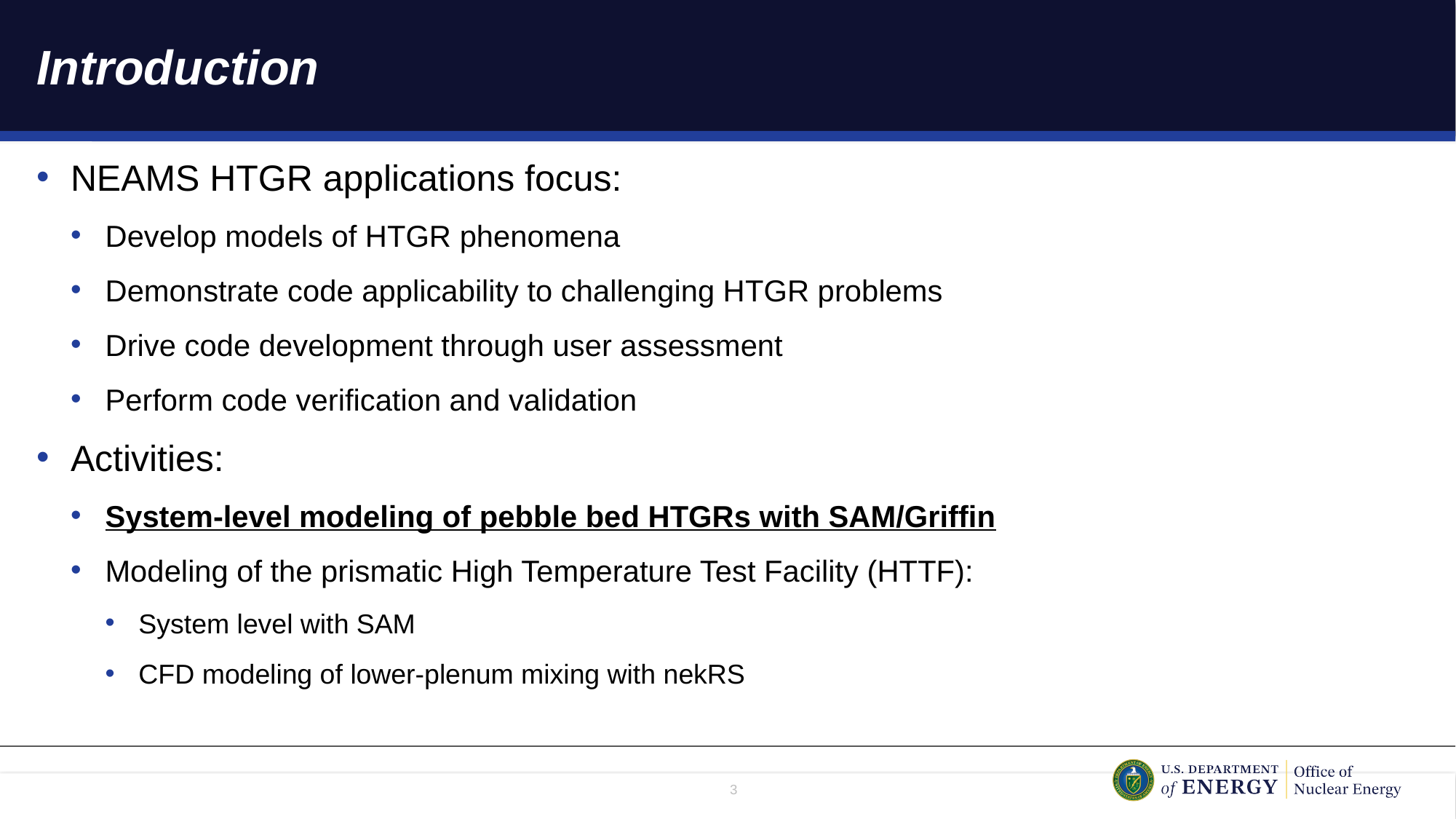

# Introduction
NEAMS HTGR applications focus:
Develop models of HTGR phenomena
Demonstrate code applicability to challenging HTGR problems
Drive code development through user assessment
Perform code verification and validation
Activities:
System-level modeling of pebble bed HTGRs with SAM/Griffin
Modeling of the prismatic High Temperature Test Facility (HTTF):
System level with SAM
CFD modeling of lower-plenum mixing with nekRS
3